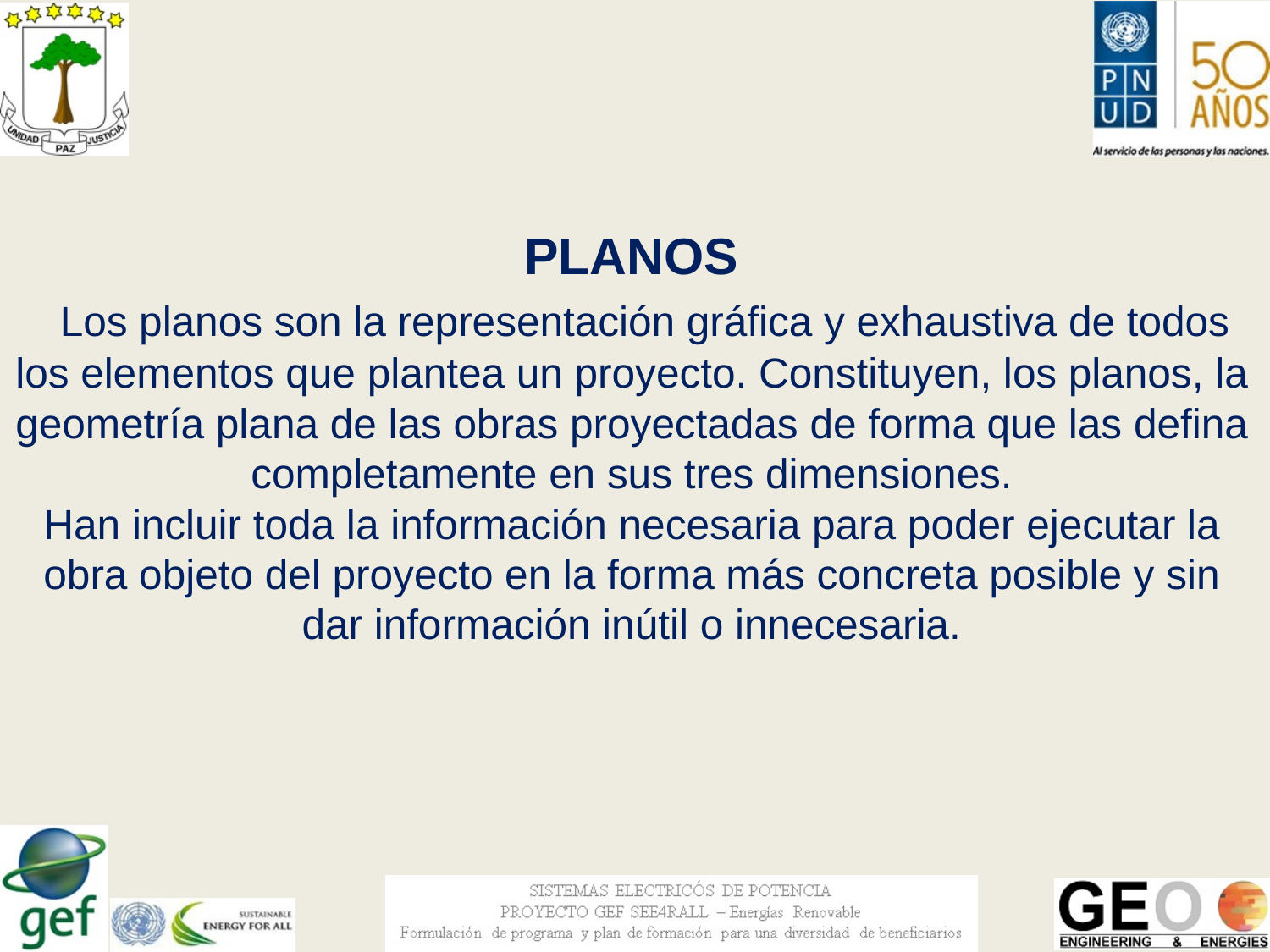

#
PLANOS
  Los planos son la representación gráfica y exhaustiva de todos los elementos que plantea un proyecto. Constituyen, los planos, la geometría plana de las obras proyectadas de forma que las defina completamente en sus tres dimensiones.
Han incluir toda la información necesaria para poder ejecutar la obra objeto del proyecto en la forma más concreta posible y sin dar información inútil o innecesaria.